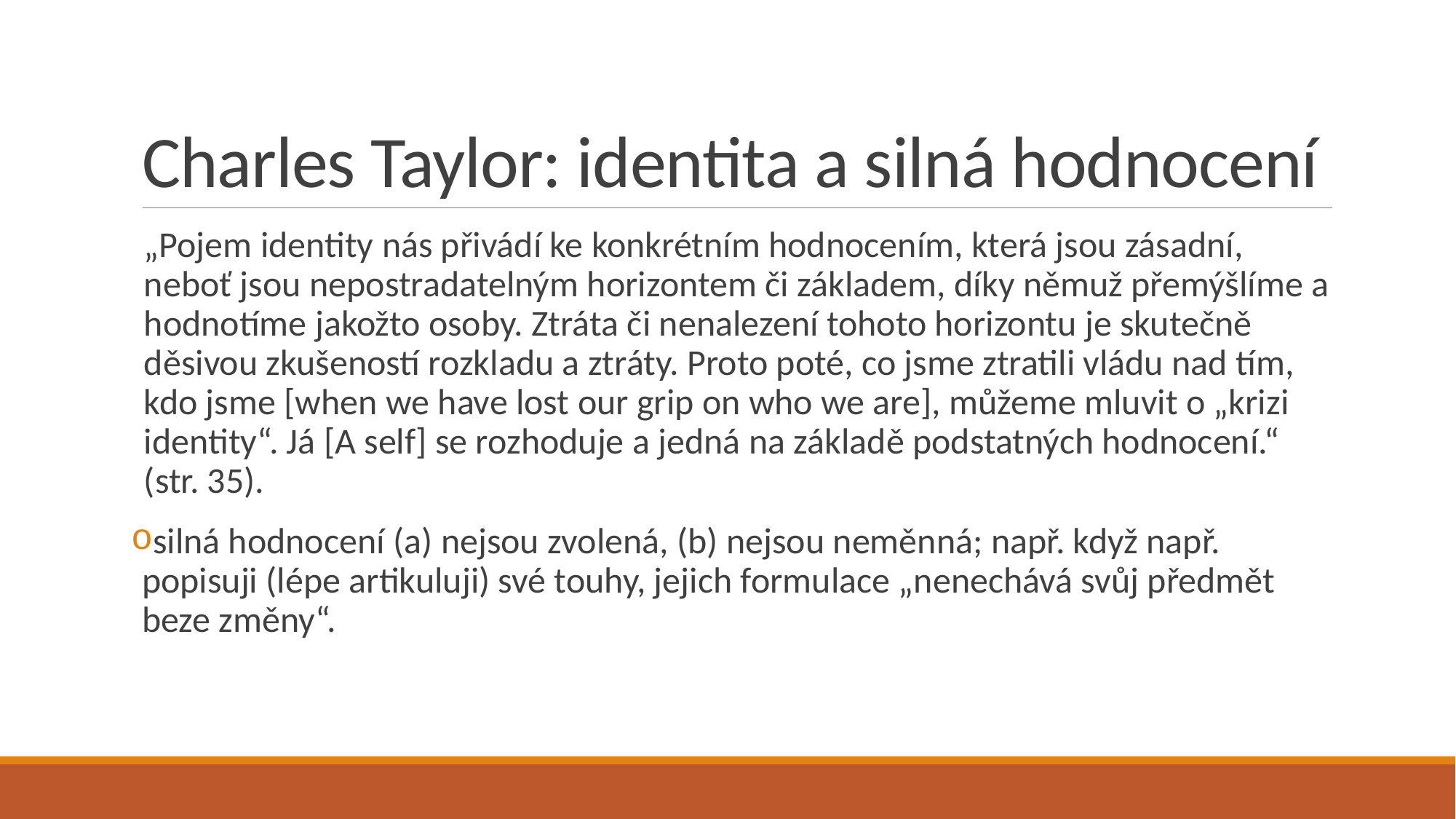

# Charles Taylor: identita a silná hodnocení
„Pojem identity nás přivádí ke konkrétním hodnocením, která jsou zásadní, neboť jsou nepostradatelným horizontem či základem, díky němuž přemýšlíme a hodnotíme jakožto osoby. Ztráta či nenalezení tohoto horizontu je skutečně děsivou zkušeností rozkladu a ztráty. Proto poté, co jsme ztratili vládu nad tím, kdo jsme [when we have lost our grip on who we are], můžeme mluvit o „krizi identity“. Já [A self] se rozhoduje a jedná na základě podstatných hodnocení.“ (str. 35).
silná hodnocení (a) nejsou zvolená, (b) nejsou neměnná; např. když např. popisuji (lépe artikuluji) své touhy, jejich formulace „nenechává svůj předmět beze změny“.